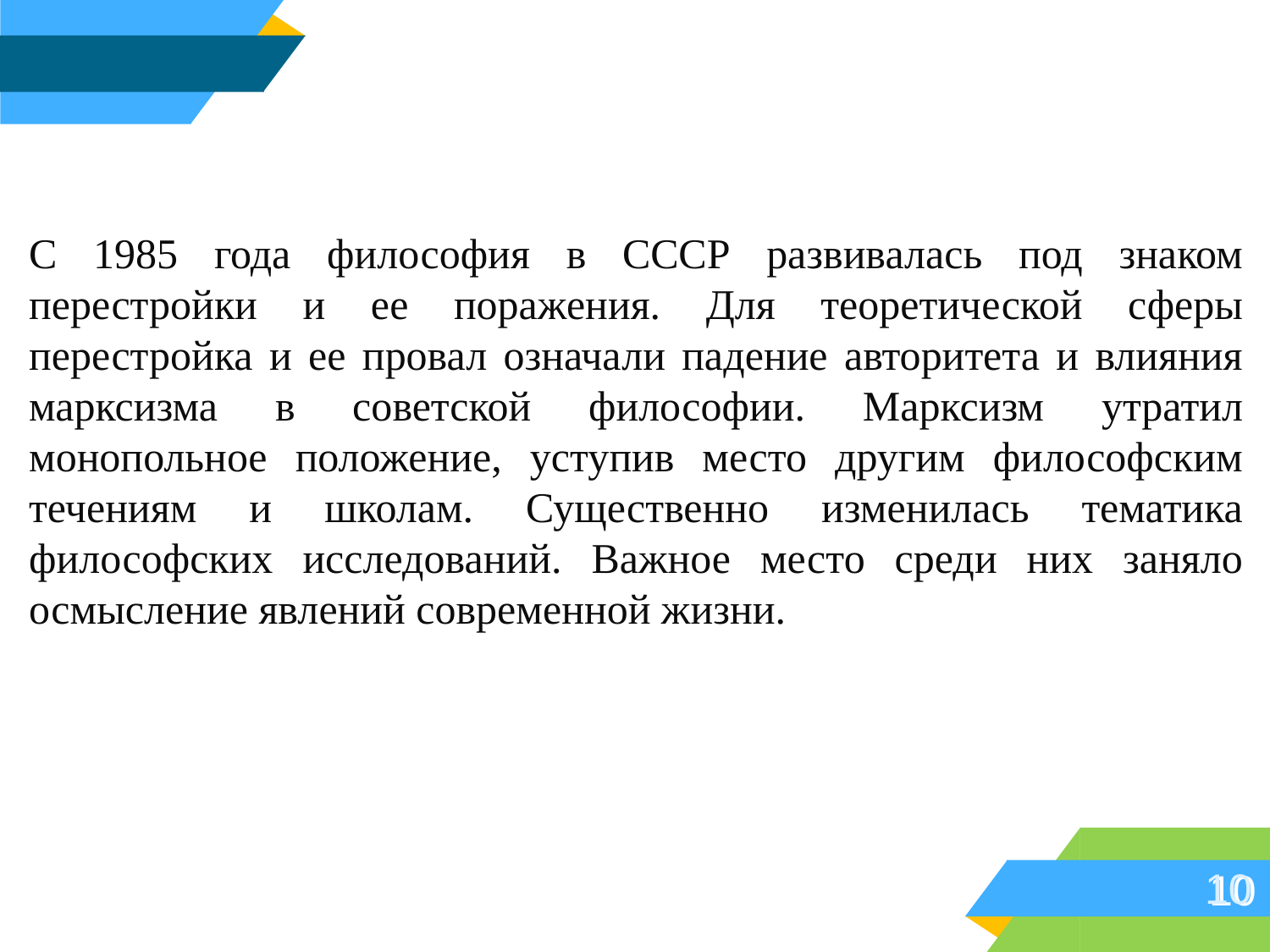

С 1985 года философия в СССР развивалась под знаком перестройки и ее поражения. Для теоретической сферы перестройка и ее провал означали падение авторитета и влияния марксизма в советской философии. Марксизм утратил монопольное положение, уступив место другим философским течениям и школам. Существенно изменилась тематика философских исследований. Важное место среди них заняло осмысление явлений современной жизни.
10
10